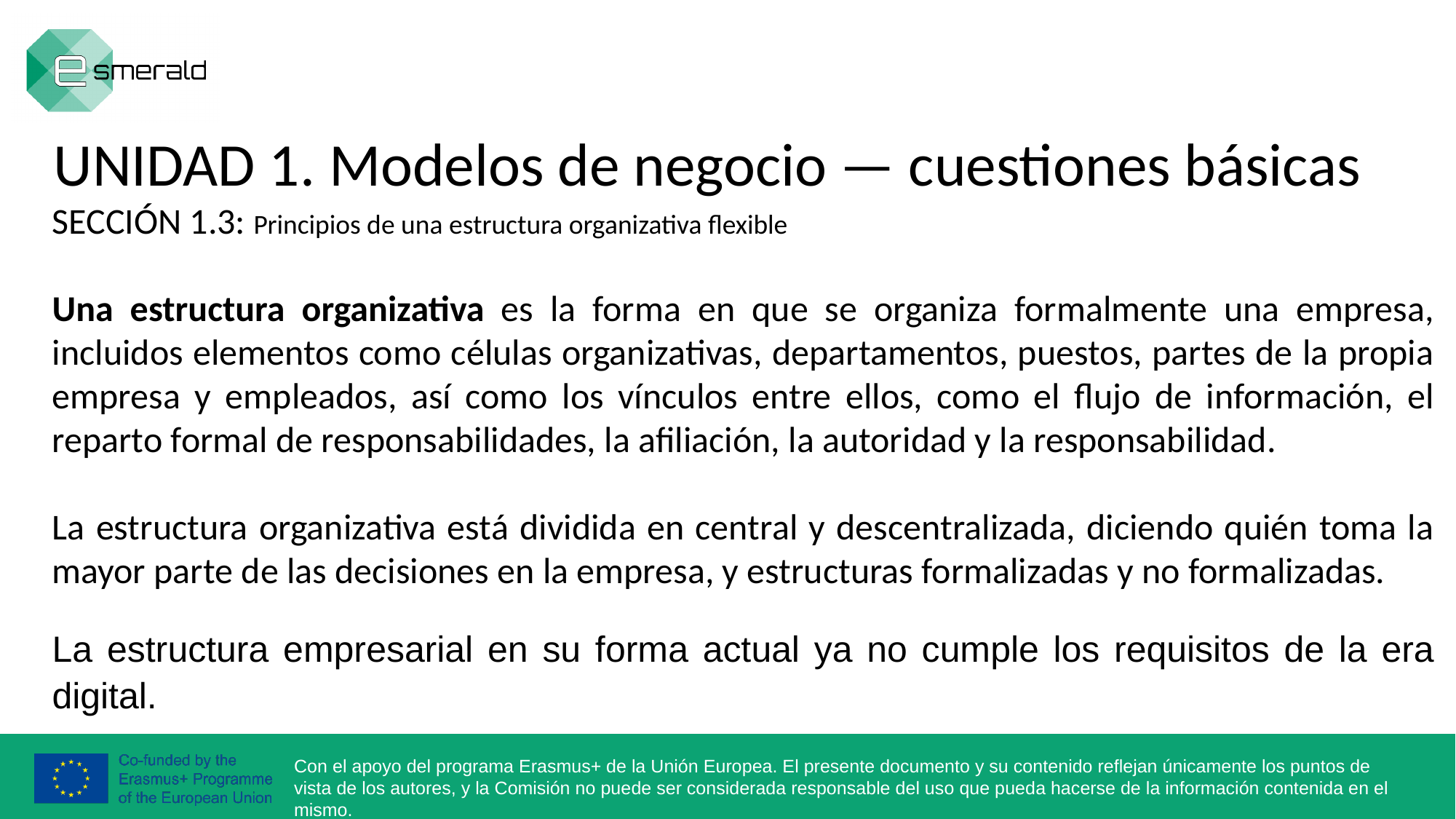

UNIDAD 1. Modelos de negocio — cuestiones básicas
SECCIÓN 1.3: Principios de una estructura organizativa flexible

Una estructura organizativa es la forma en que se organiza formalmente una empresa, incluidos elementos como células organizativas, departamentos, puestos, partes de la propia empresa y empleados, así como los vínculos entre ellos, como el flujo de información, el reparto formal de responsabilidades, la afiliación, la autoridad y la responsabilidad.

La estructura organizativa está dividida en central y descentralizada, diciendo quién toma la mayor parte de las decisiones en la empresa, y estructuras formalizadas y no formalizadas.

La estructura empresarial en su forma actual ya no cumple los requisitos de la era digital.